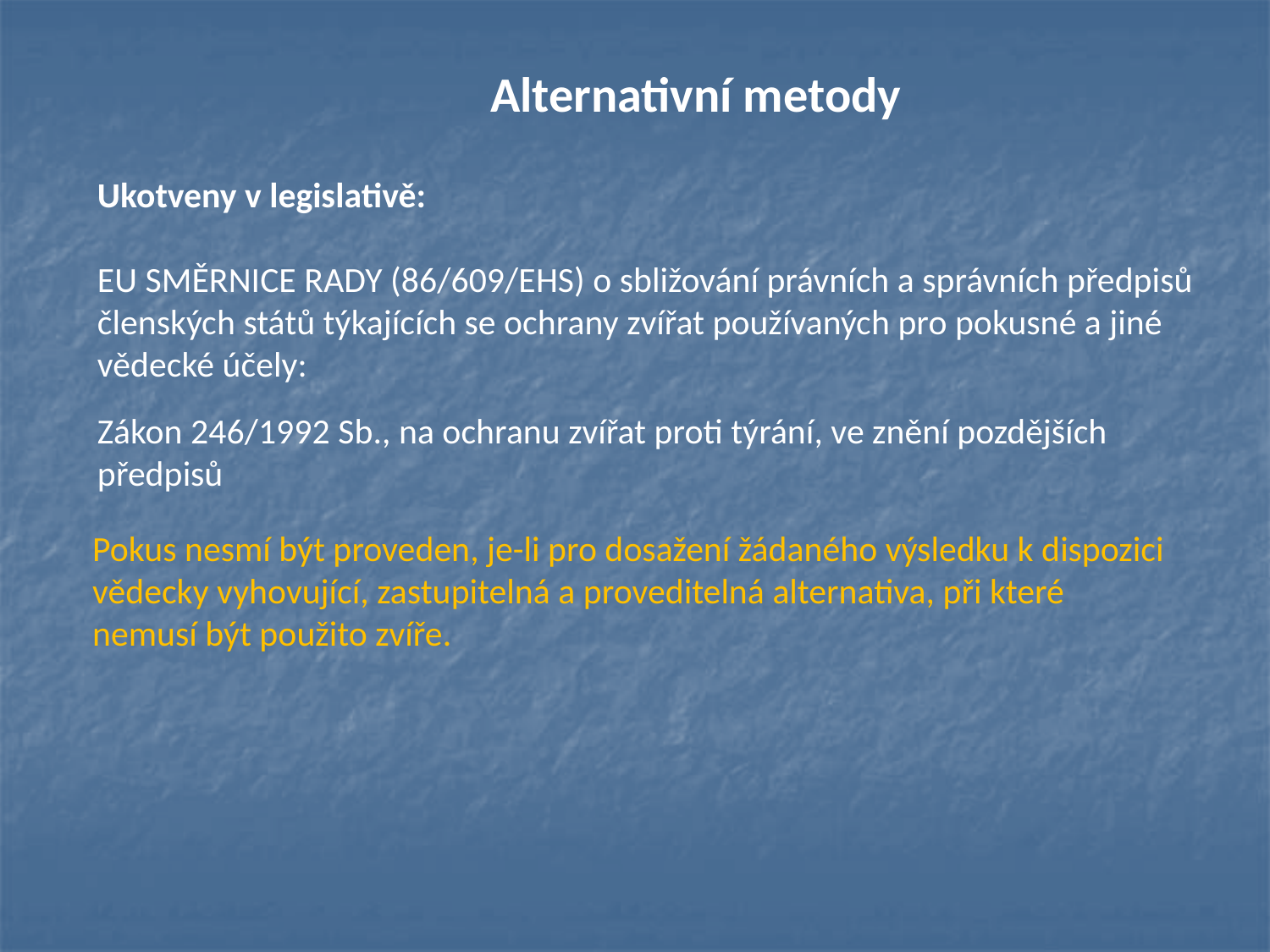

Alternativní metody
Ukotveny v legislativě:

EU SMĚRNICE RADY (86/609/EHS) o sbližování právních a správních předpisů členských států týkajících se ochrany zvířat používaných pro pokusné a jiné vědecké účely:
Zákon 246/1992 Sb., na ochranu zvířat proti týrání, ve znění pozdějších předpisů
Pokus nesmí být proveden, je-li pro dosažení žádaného výsledku k dispozici vědecky vyhovující, zastupitelná a proveditelná alternativa, při které nemusí být použito zvíře.